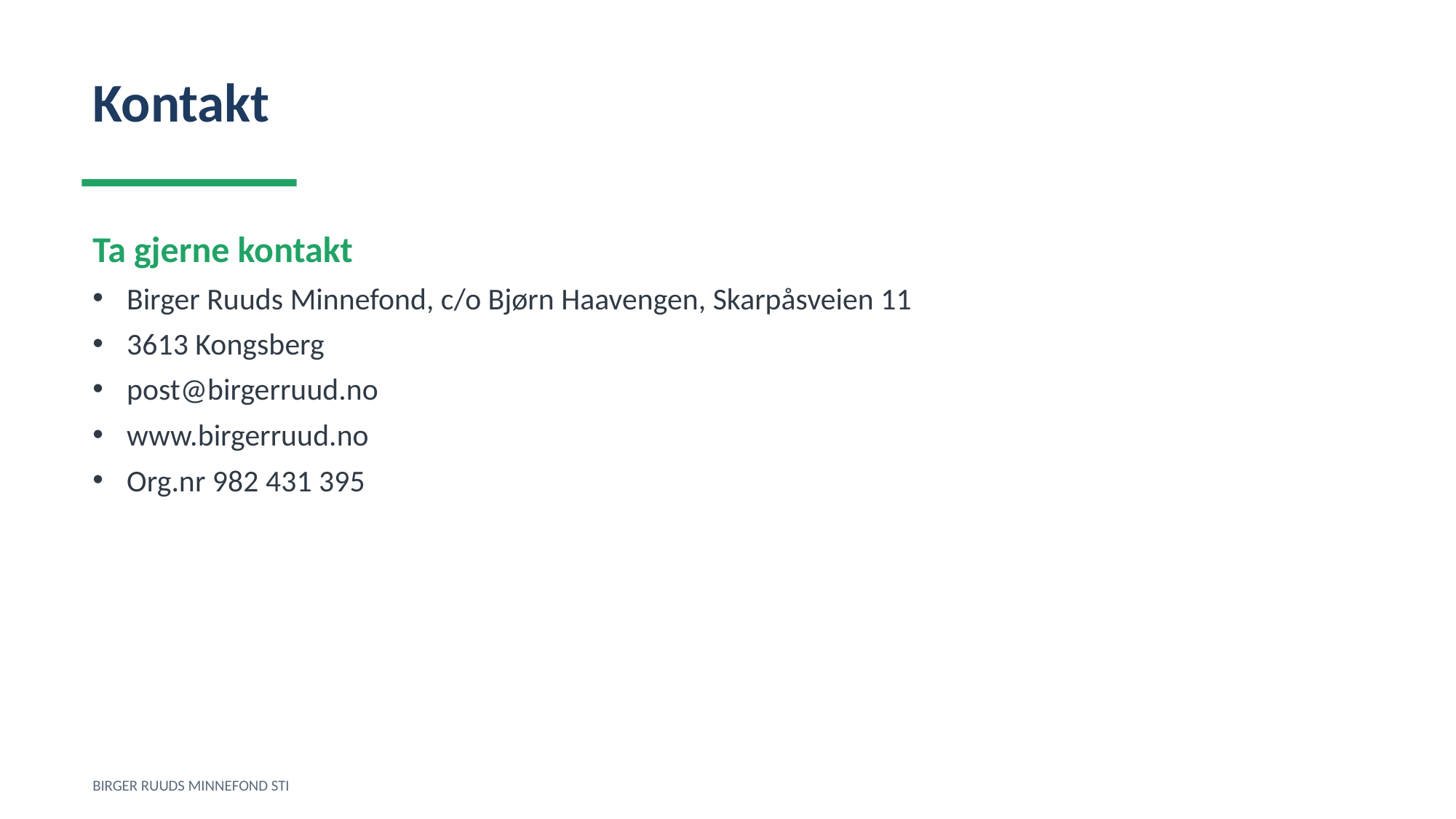

Kontakt

Ta gjerne kontakt
Birger Ruuds Minnefond, c/o Bjørn Haavengen, Skarpåsveien 11
3613 Kongsberg
post@birgerruud.no
www.birgerruud.no
Org.nr 982 431 395
BIRGER RUUDS MINNEFOND STI